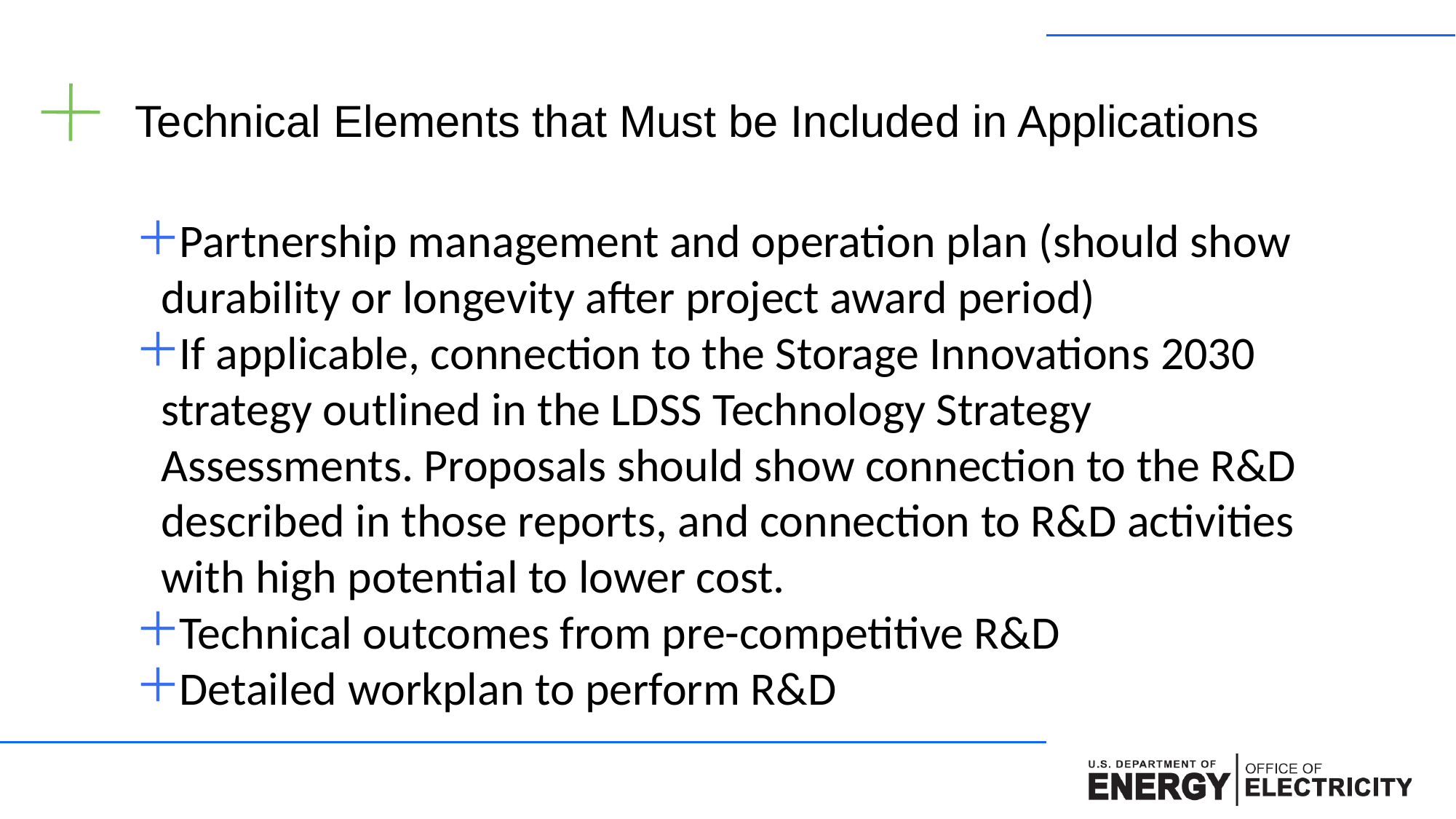

# Technical Elements that Must be Included in Applications
Partnership management and operation plan (should show durability or longevity after project award period)
If applicable, connection to the Storage Innovations 2030 strategy outlined in the LDSS Technology Strategy Assessments. Proposals should show connection to the R&D described in those reports, and connection to R&D activities with high potential to lower cost.
Technical outcomes from pre-competitive R&D
Detailed workplan to perform R&D